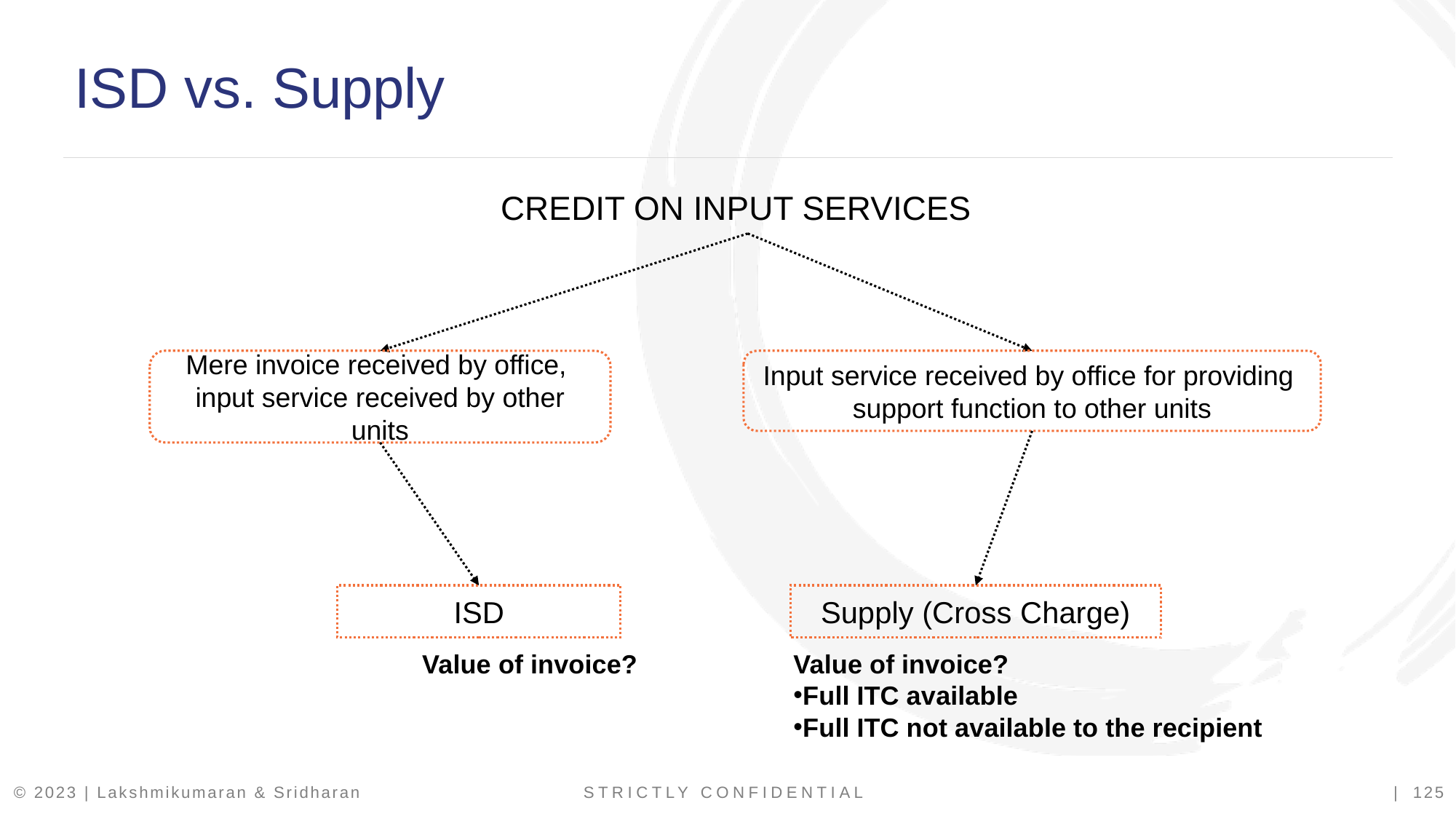

ISD vs. Supply
CREDIT ON INPUT SERVICES

Input service received by office for providing
support function to other units
Mere invoice received by office,
input service received by other units
ISD
Supply (Cross Charge)
Value of invoice?
Value of invoice?
Full ITC available
Full ITC not available to the recipient